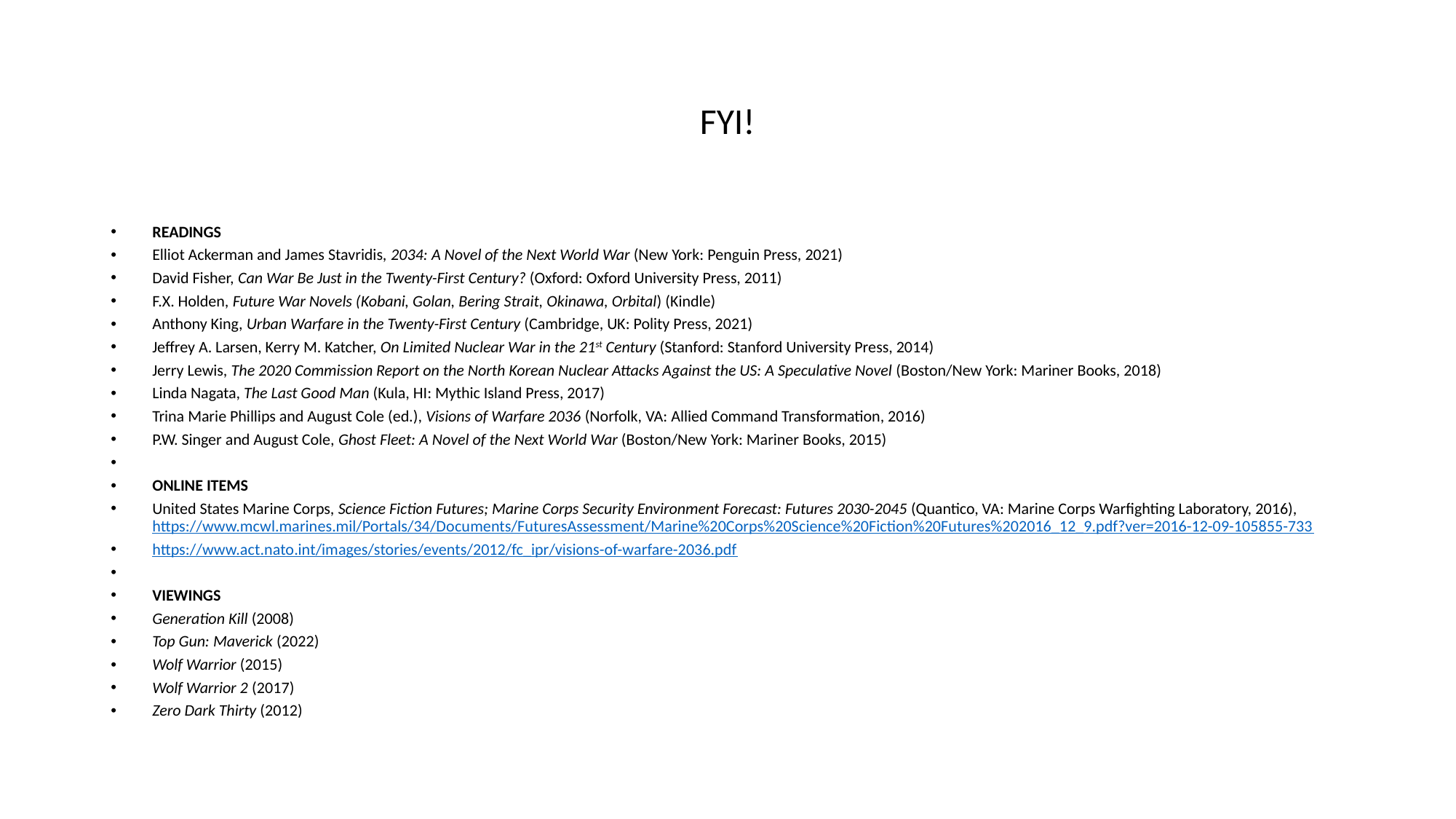

# FYI!
READINGS
Elliot Ackerman and James Stavridis, 2034: A Novel of the Next World War (New York: Penguin Press, 2021)
David Fisher, Can War Be Just in the Twenty-First Century? (Oxford: Oxford University Press, 2011)
F.X. Holden, Future War Novels (Kobani, Golan, Bering Strait, Okinawa, Orbital) (Kindle)
Anthony King, Urban Warfare in the Twenty-First Century (Cambridge, UK: Polity Press, 2021)
Jeffrey A. Larsen, Kerry M. Katcher, On Limited Nuclear War in the 21st Century (Stanford: Stanford University Press, 2014)
Jerry Lewis, The 2020 Commission Report on the North Korean Nuclear Attacks Against the US: A Speculative Novel (Boston/New York: Mariner Books, 2018)
Linda Nagata, The Last Good Man (Kula, HI: Mythic Island Press, 2017)
Trina Marie Phillips and August Cole (ed.), Visions of Warfare 2036 (Norfolk, VA: Allied Command Transformation, 2016)
P.W. Singer and August Cole, Ghost Fleet: A Novel of the Next World War (Boston/New York: Mariner Books, 2015)

ONLINE ITEMS
United States Marine Corps, Science Fiction Futures; Marine Corps Security Environment Forecast: Futures 2030-2045 (Quantico, VA: Marine Corps Warfighting Laboratory, 2016), https://www.mcwl.marines.mil/Portals/34/Documents/FuturesAssessment/Marine%20Corps%20Science%20Fiction%20Futures%202016_12_9.pdf?ver=2016-12-09-105855-733
https://www.act.nato.int/images/stories/events/2012/fc_ipr/visions-of-warfare-2036.pdf

VIEWINGS
Generation Kill (2008)
Top Gun: Maverick (2022)
Wolf Warrior (2015)
Wolf Warrior 2 (2017)
Zero Dark Thirty (2012)